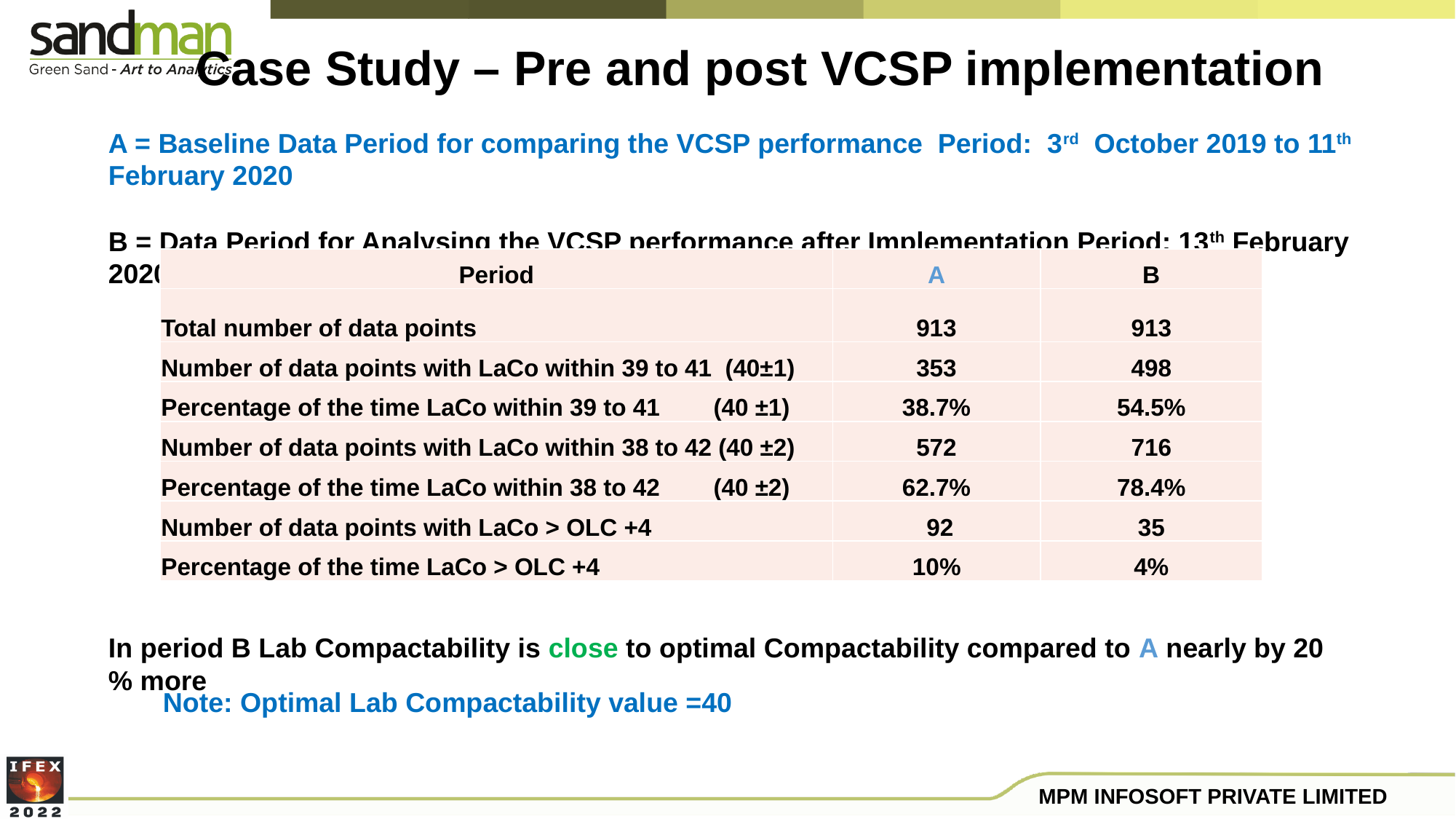

Case Study – Pre and post VCSP implementation
A = Baseline Data Period for comparing the VCSP performance  Period:  3rd  October 2019 to 11th February 2020

B = Data Period for Analysing the VCSP performance after Implementation Period: 13th February 2020 to 5th October 2020
| Period | A | B |
| --- | --- | --- |
| Total number of data points | 913 | 913 |
| Number of data points with LaCo within 39 to 41 (40±1) | 353 | 498 |
| Percentage of the time LaCo within 39 to 41 (40 ±1) | 38.7% | 54.5% |
| Number of data points with LaCo within 38 to 42 (40 ±2) | 572 | 716 |
| Percentage of the time LaCo within 38 to 42 (40 ±2) | 62.7% | 78.4% |
| Number of data points with LaCo > OLC +4 | 92 | 35 |
| Percentage of the time LaCo > OLC +4 | 10% | 4% |
In period B Lab Compactability is close to optimal Compactability compared to A nearly by 20 % more
 Note: Optimal Lab Compactability value =40